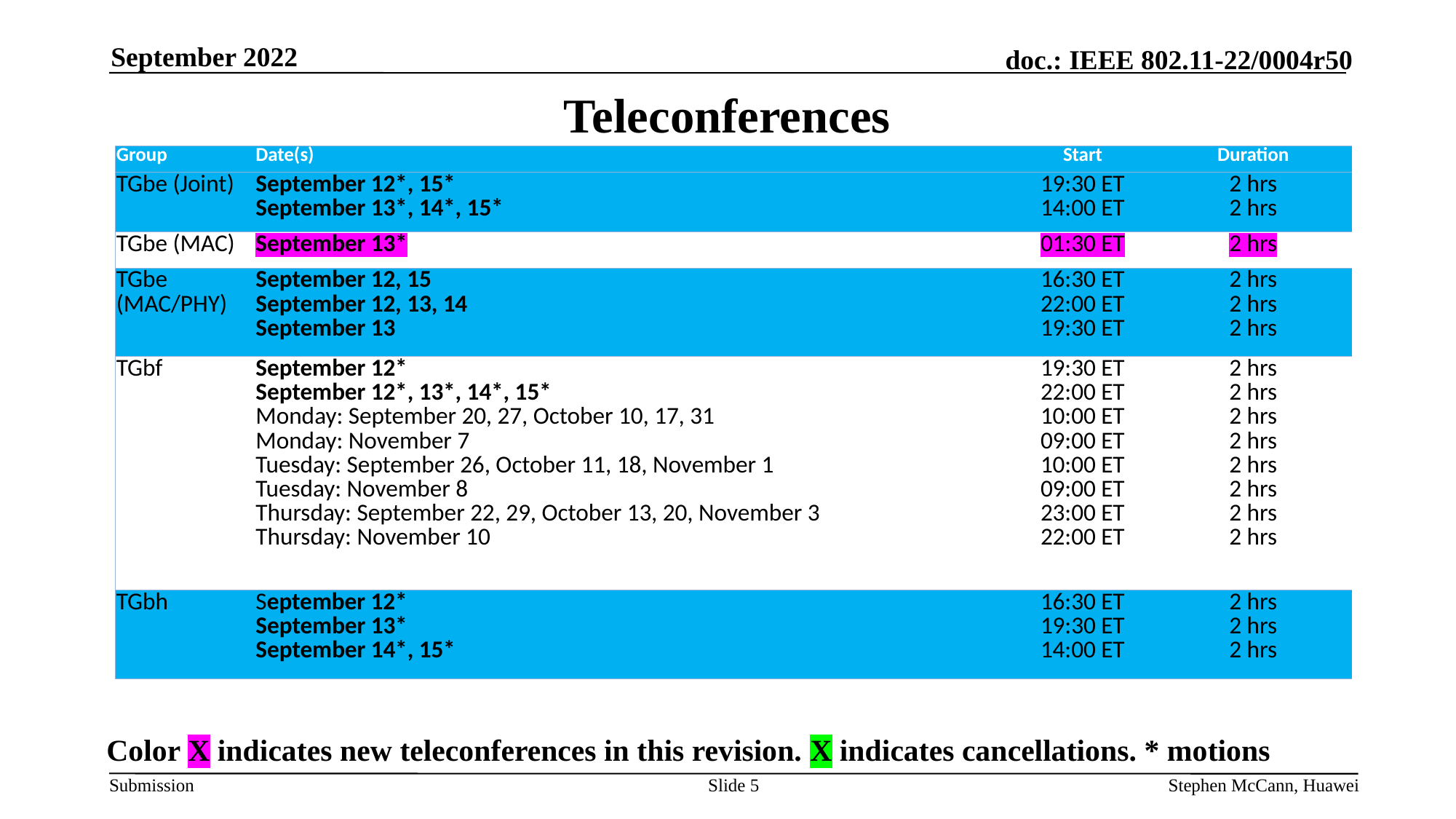

September 2022
# Teleconferences
| Group | Date(s) | Start | Duration |
| --- | --- | --- | --- |
| TGbe (Joint) | September 12\*, 15\* September 13\*, 14\*, 15\* | 19:30 ET 14:00 ET | 2 hrs 2 hrs |
| TGbe (MAC) | September 13\* | 01:30 ET | 2 hrs |
| TGbe (MAC/PHY) | September 12, 15 September 12, 13, 14 September 13 | 16:30 ET 22:00 ET 19:30 ET | 2 hrs 2 hrs 2 hrs |
| TGbf | September 12\* September 12\*, 13\*, 14\*, 15\* Monday: September 20, 27, October 10, 17, 31 Monday: November 7 Tuesday: September 26, October 11, 18, November 1 Tuesday: November 8 Thursday: September 22, 29, October 13, 20, November 3 Thursday: November 10 | 19:30 ET 22:00 ET 10:00 ET 09:00 ET 10:00 ET 09:00 ET 23:00 ET 22:00 ET | 2 hrs 2 hrs 2 hrs 2 hrs 2 hrs 2 hrs 2 hrs 2 hrs |
| TGbh | September 12\* September 13\* September 14\*, 15\* | 16:30 ET 19:30 ET 14:00 ET | 2 hrs 2 hrs 2 hrs |
Color X indicates new teleconferences in this revision. X indicates cancellations. * motions
Slide 5
Stephen McCann, Huawei